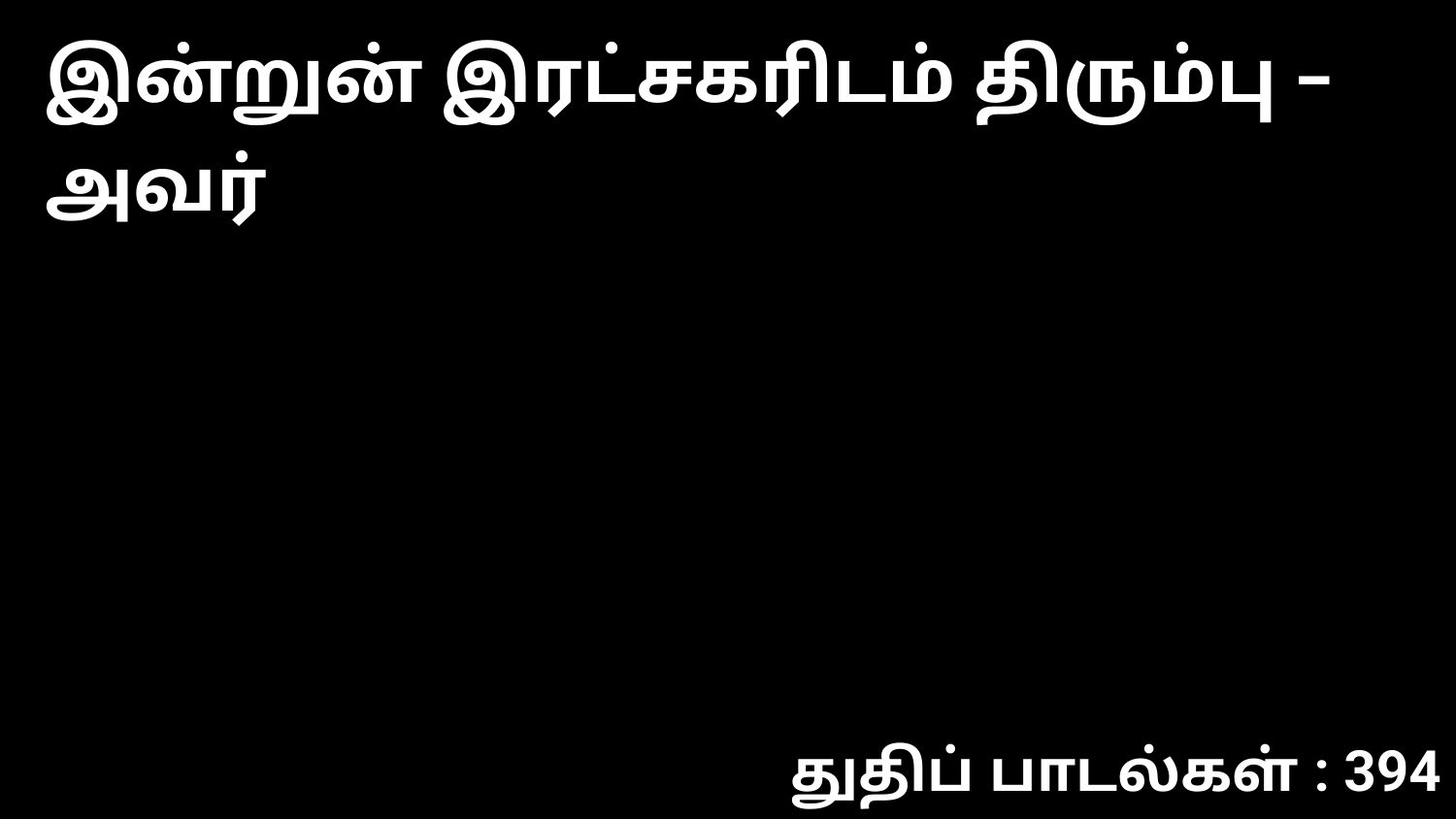

இன்றுன் இரட்சகரிடம் திரும்பு – அவர்
துதிப் பாடல்கள் : 394